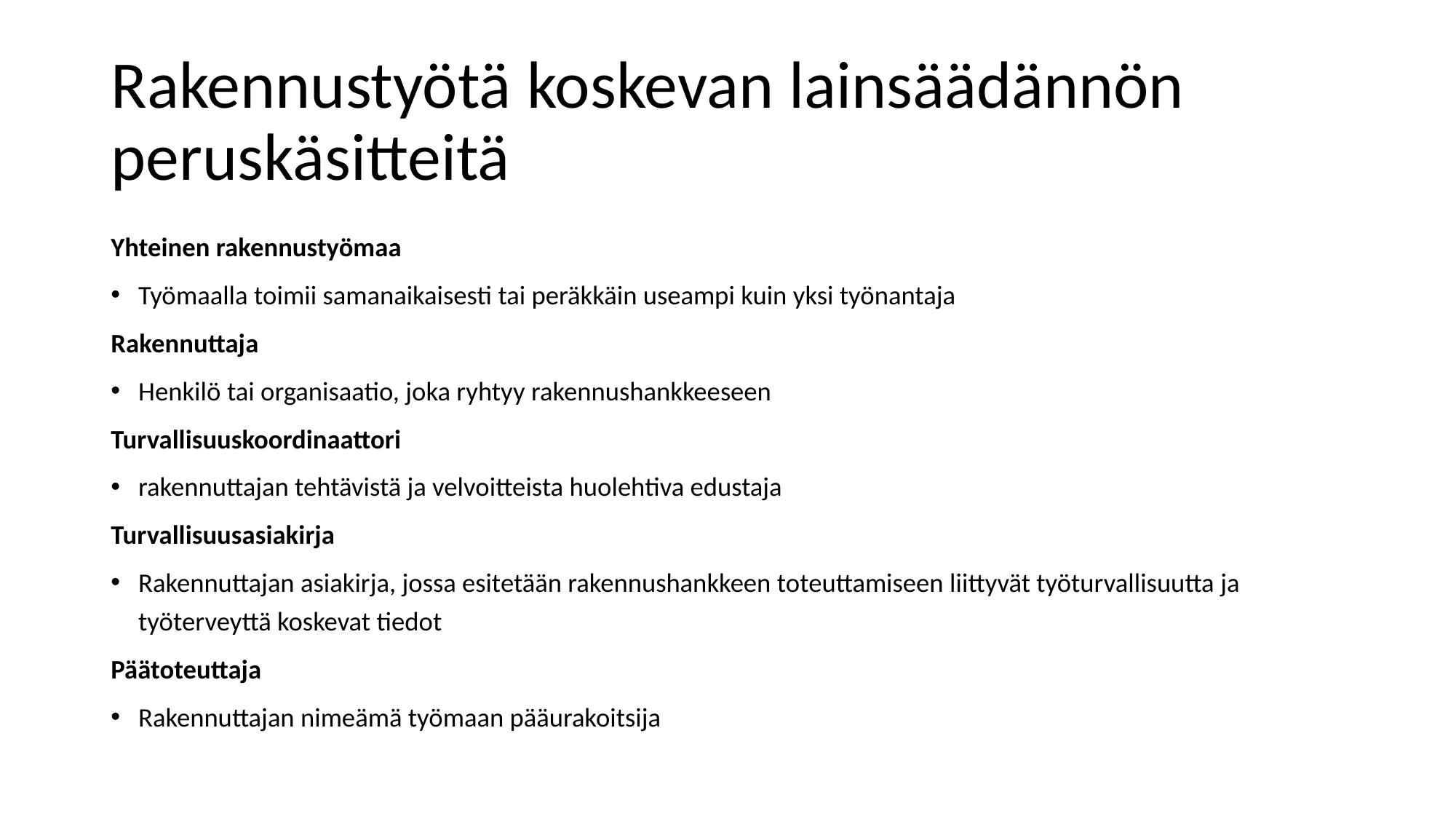

# Rakennustyötä koskevan lainsäädännön peruskäsitteitä
Yhteinen rakennustyömaa
Työmaalla toimii samanaikaisesti tai peräkkäin useampi kuin yksi työnantaja
Rakennuttaja
Henkilö tai organisaatio, joka ryhtyy rakennushankkeeseen
Turvallisuuskoordinaattori
rakennuttajan tehtävistä ja velvoitteista huolehtiva edustaja
Turvallisuusasiakirja
Rakennuttajan asiakirja, jossa esitetään rakennushankkeen toteuttamiseen liittyvät työturvallisuutta ja työterveyttä koskevat tiedot
Päätoteuttaja
Rakennuttajan nimeämä työmaan pääurakoitsija